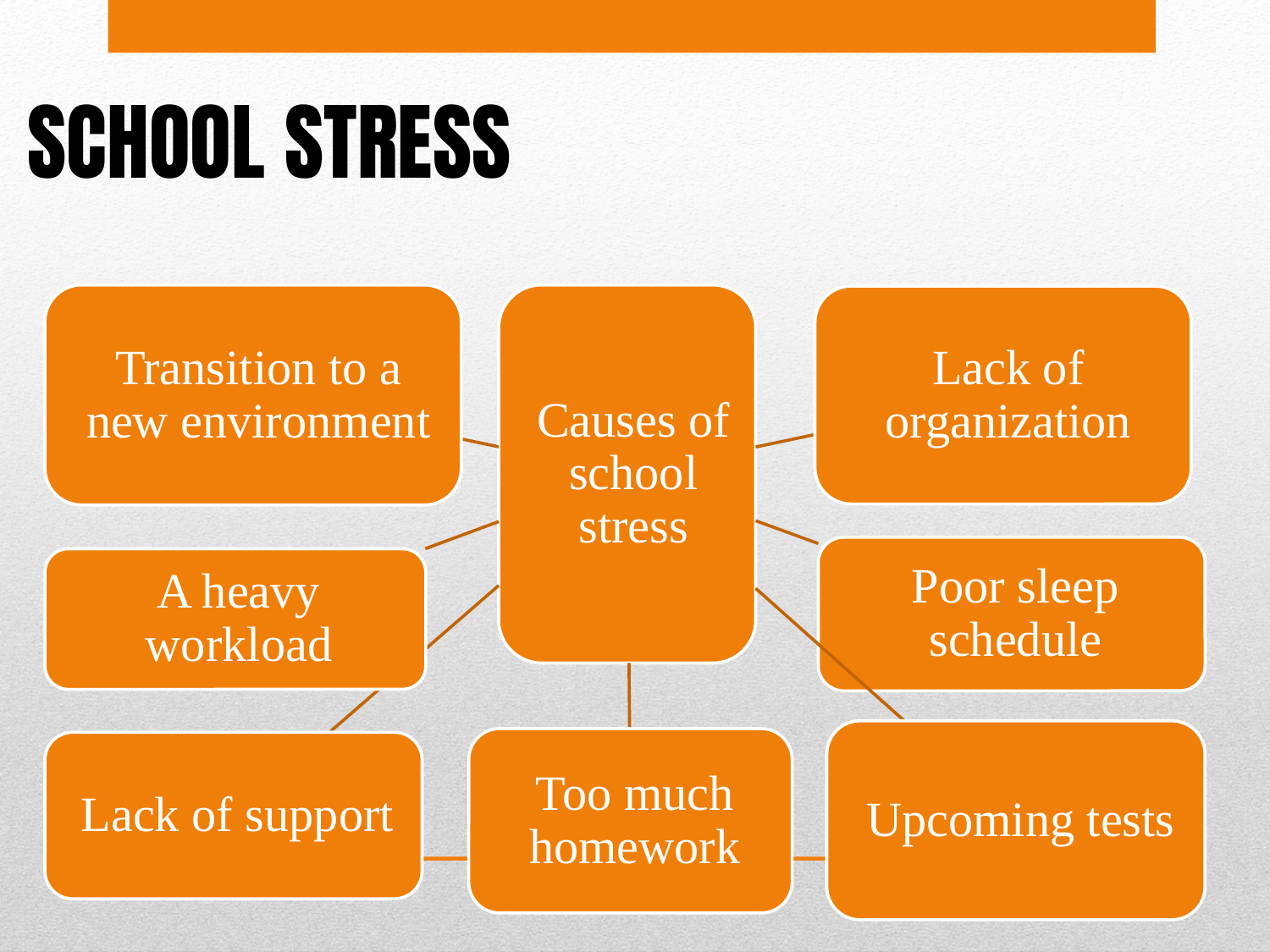

# SCHOOL STRESS
Causes of school stress
Too much homework
Lack of organization
Poor sleep schedule
Upcoming tests
Lack of support
A heavy workload
Transition to a new environment